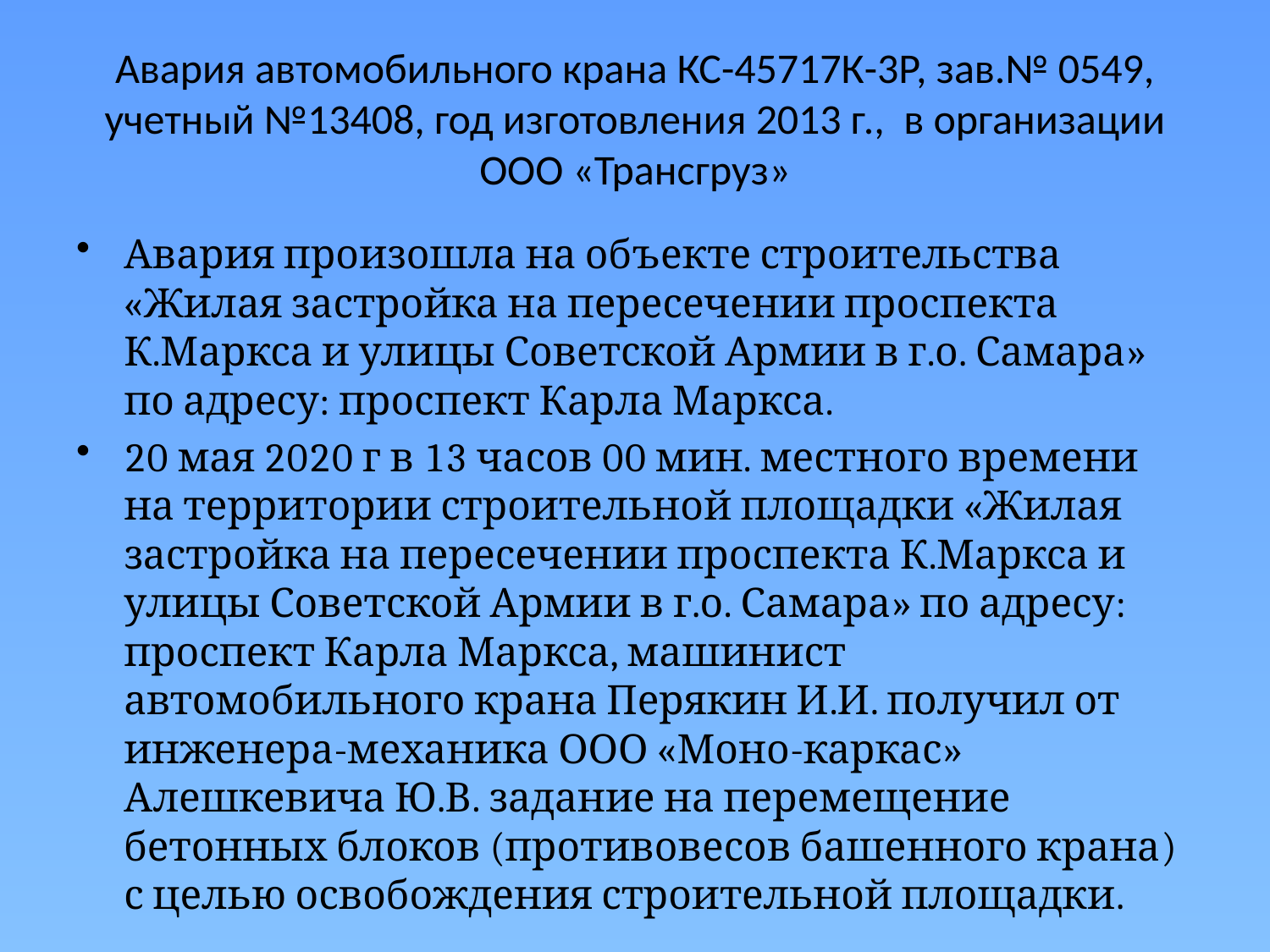

# Авария автомобильного крана КС-45717К-3Р, зав.№ 0549, учетный №13408, год изготовления 2013 г.,  в организации ООО «Трансгруз»
Авария произошла на объекте строительства «Жилая застройка на пересечении проспекта К.Маркса и улицы Советской Армии в г.о. Самара» по адресу: проспект Карла Маркса.
20 мая 2020 г в 13 часов 00 мин. местного времени на территории строительной площадки «Жилая застройка на пересечении проспекта К.Маркса и улицы Советской Армии в г.о. Самара» по адресу: проспект Карла Маркса, машинист автомобильного крана Перякин И.И. получил от инженера-механика ООО «Моно-каркас» Алешкевича Ю.В. задание на перемещение бетонных блоков (противовесов башенного крана) с целью освобождения строительной площадки.